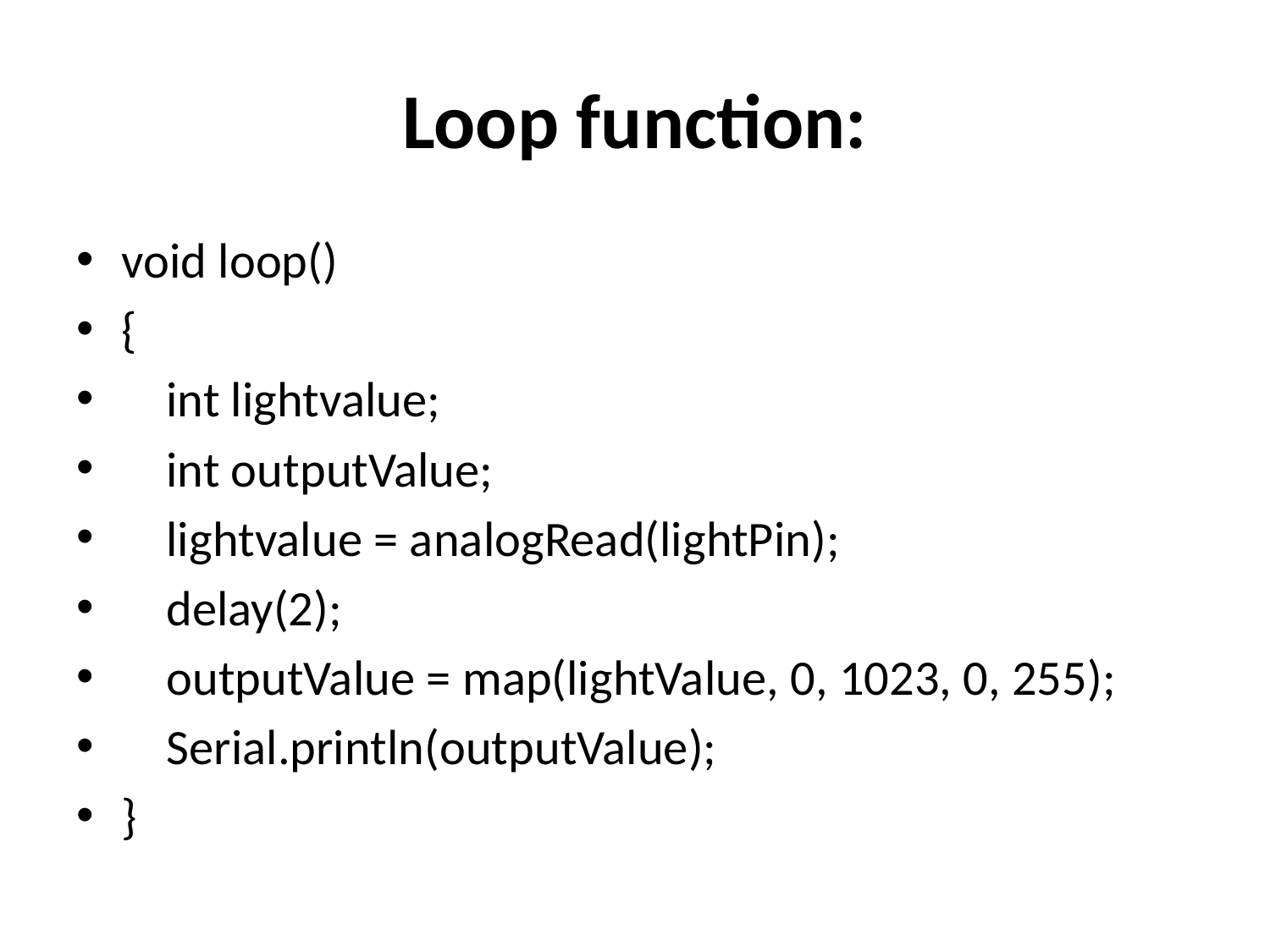

# Loop function:
void loop()
{
    int lightvalue;
    int outputValue;
    lightvalue = analogRead(lightPin);
    delay(2);
    outputValue = map(lightValue, 0, 1023, 0, 255);
    Serial.println(outputValue);
}